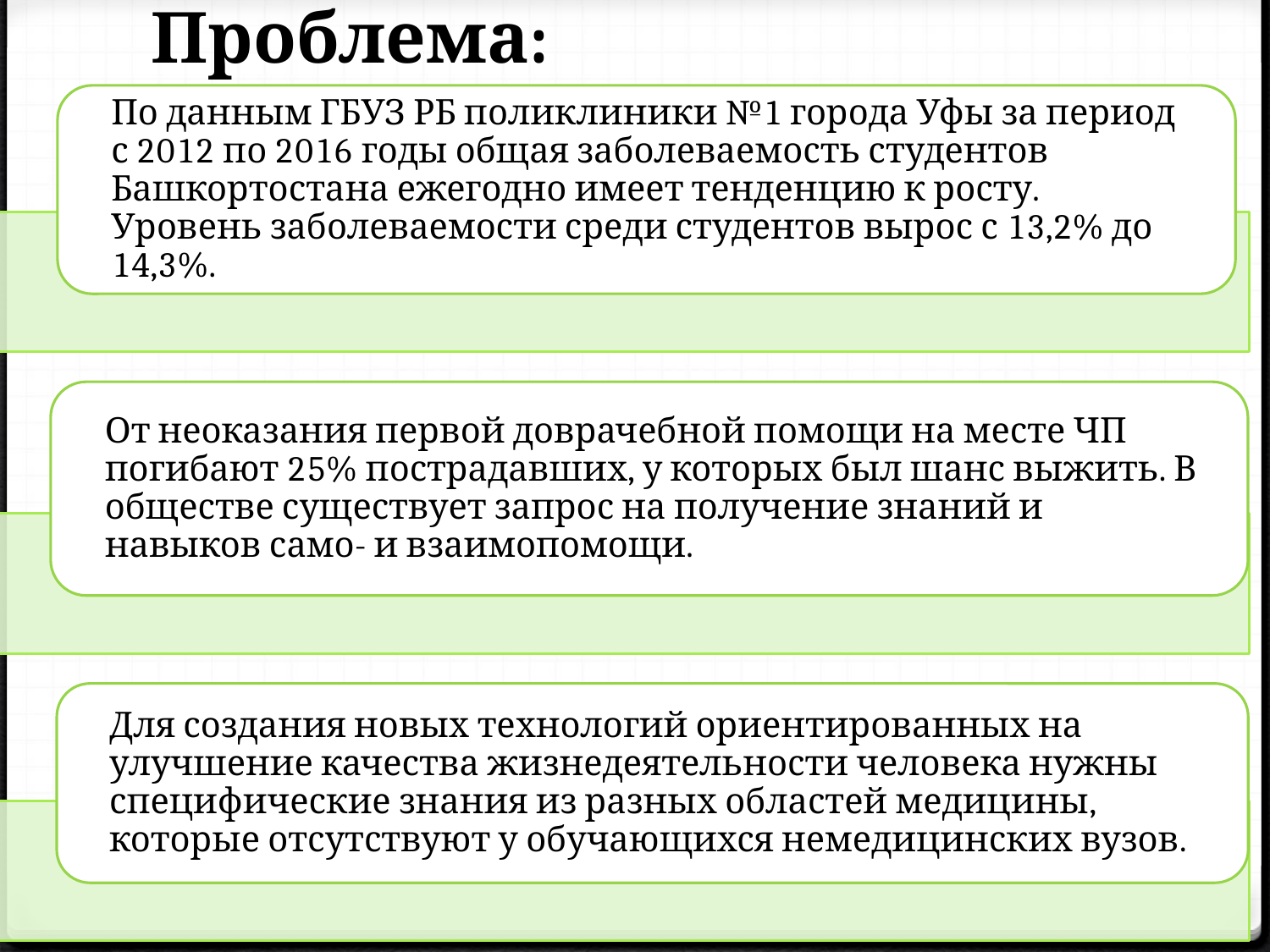

Проблема:
По данным ГБУЗ РБ поликлиники №1 города Уфы за период с 2012 по 2016 годы общая заболеваемость студентов Башкортостана ежегодно имеет тенденцию к росту. Уровень заболеваемости среди студентов вырос с 13,2% до 14,3%.
От неоказания первой доврачебной помощи на месте ЧП погибают 25% пострадавших, у которых был шанс выжить. В обществе существует запрос на получение знаний и навыков само- и взаимопомощи.
Для создания новых технологий ориентированных на улучшение качества жизнедеятельности человека нужны специфические знания из разных областей медицины, которые отсутствуют у обучающихся немедицинских вузов.